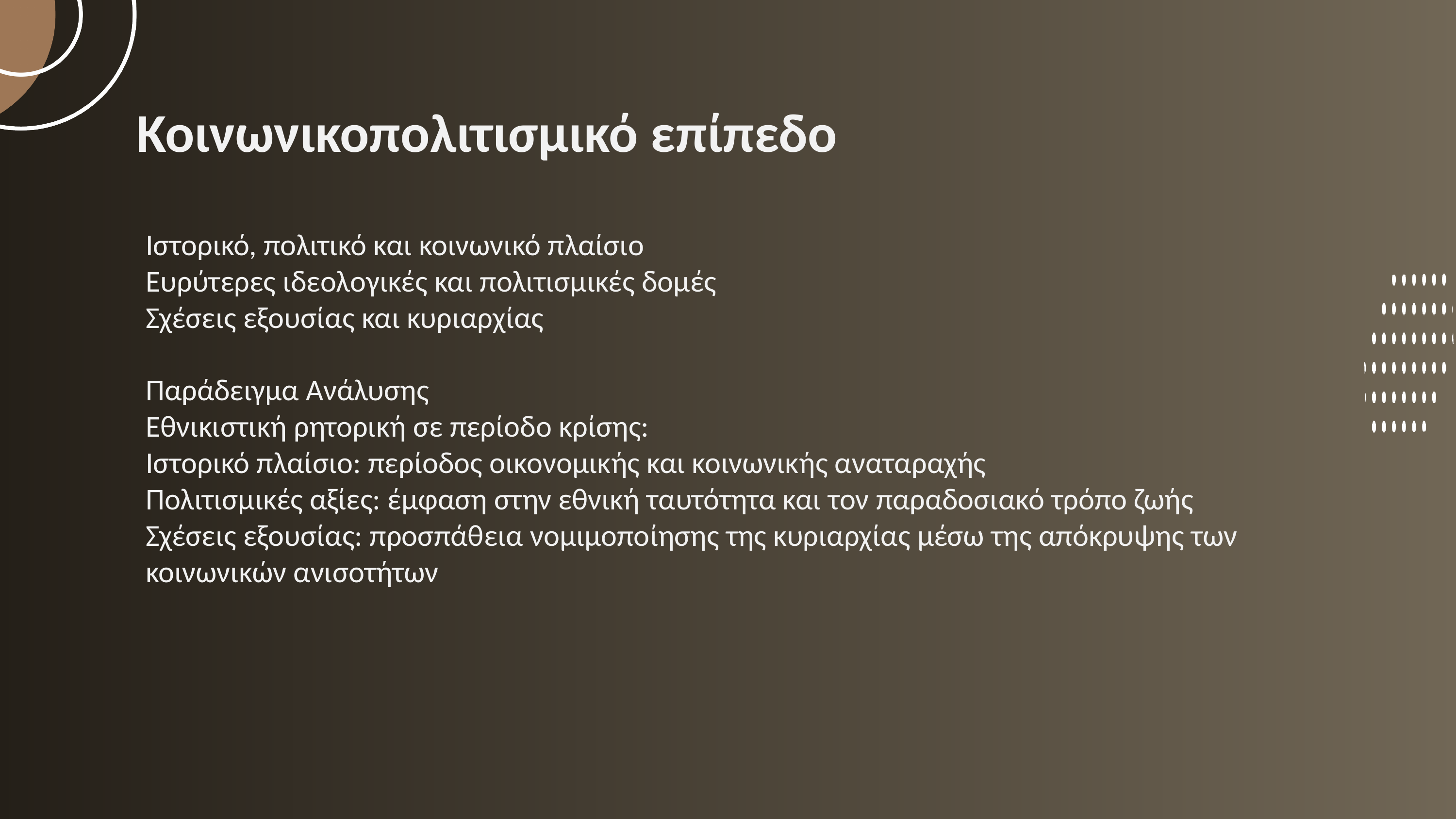

Κοινωνικοπολιτισμικό επίπεδο

Ιστορικό, πολιτικό και κοινωνικό πλαίσιο
Ευρύτερες ιδεολογικές και πολιτισμικές δομές
Σχέσεις εξουσίας και κυριαρχίας

Παράδειγμα Ανάλυσης
Εθνικιστική ρητορική σε περίοδο κρίσης:
Ιστορικό πλαίσιο: περίοδος οικονομικής και κοινωνικής αναταραχής
Πολιτισμικές αξίες: έμφαση στην εθνική ταυτότητα και τον παραδοσιακό τρόπο ζωής
Σχέσεις εξουσίας: προσπάθεια νομιμοποίησης της κυριαρχίας μέσω της απόκρυψης των κοινωνικών ανισοτήτων